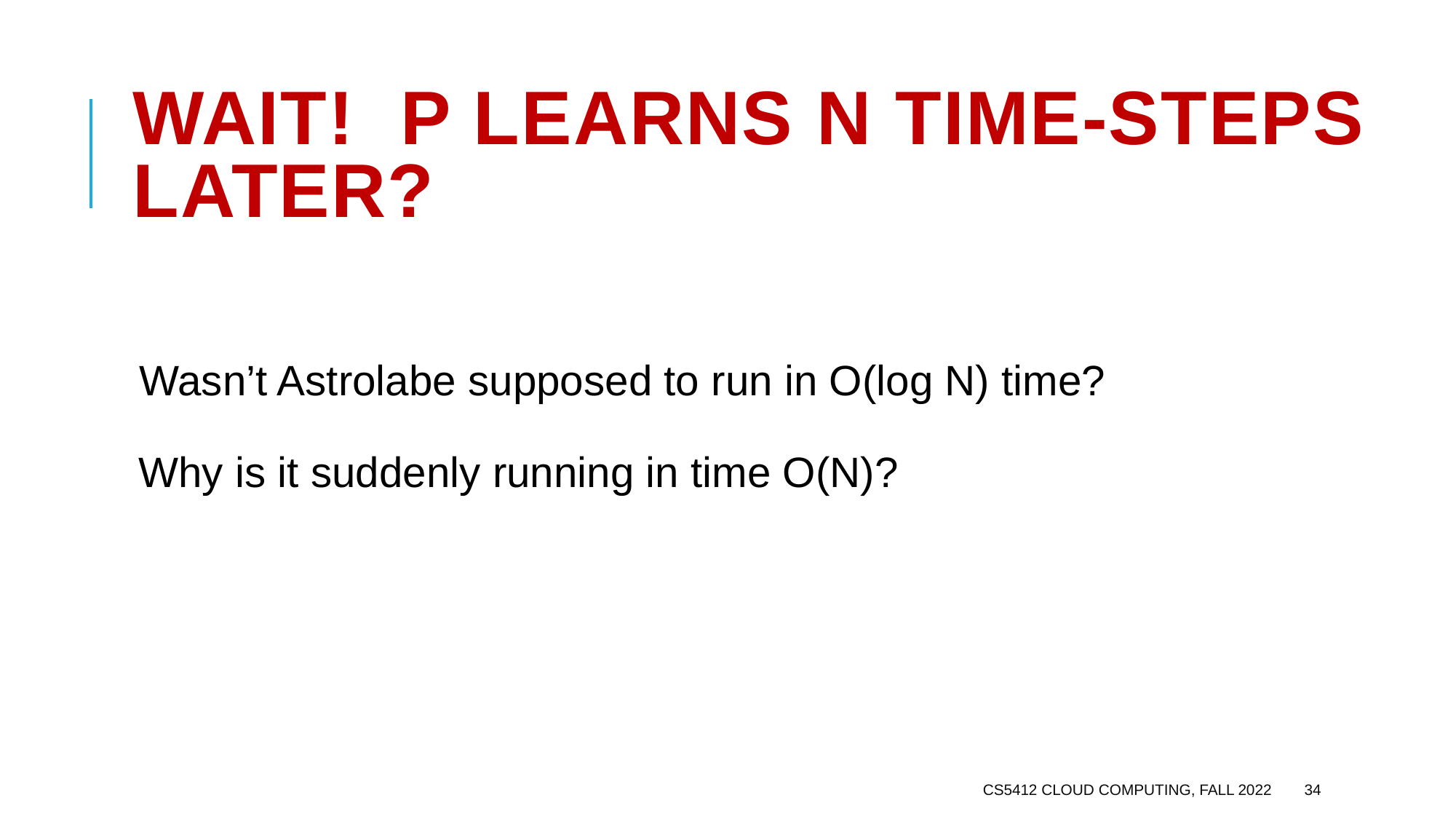

# Wait!  P learns N time-steps later?
Wasn’t Astrolabe supposed to run in O(log N) time?
Why is it suddenly running in time O(N)?
CS5412 Cloud Computing, Fall 2022
34